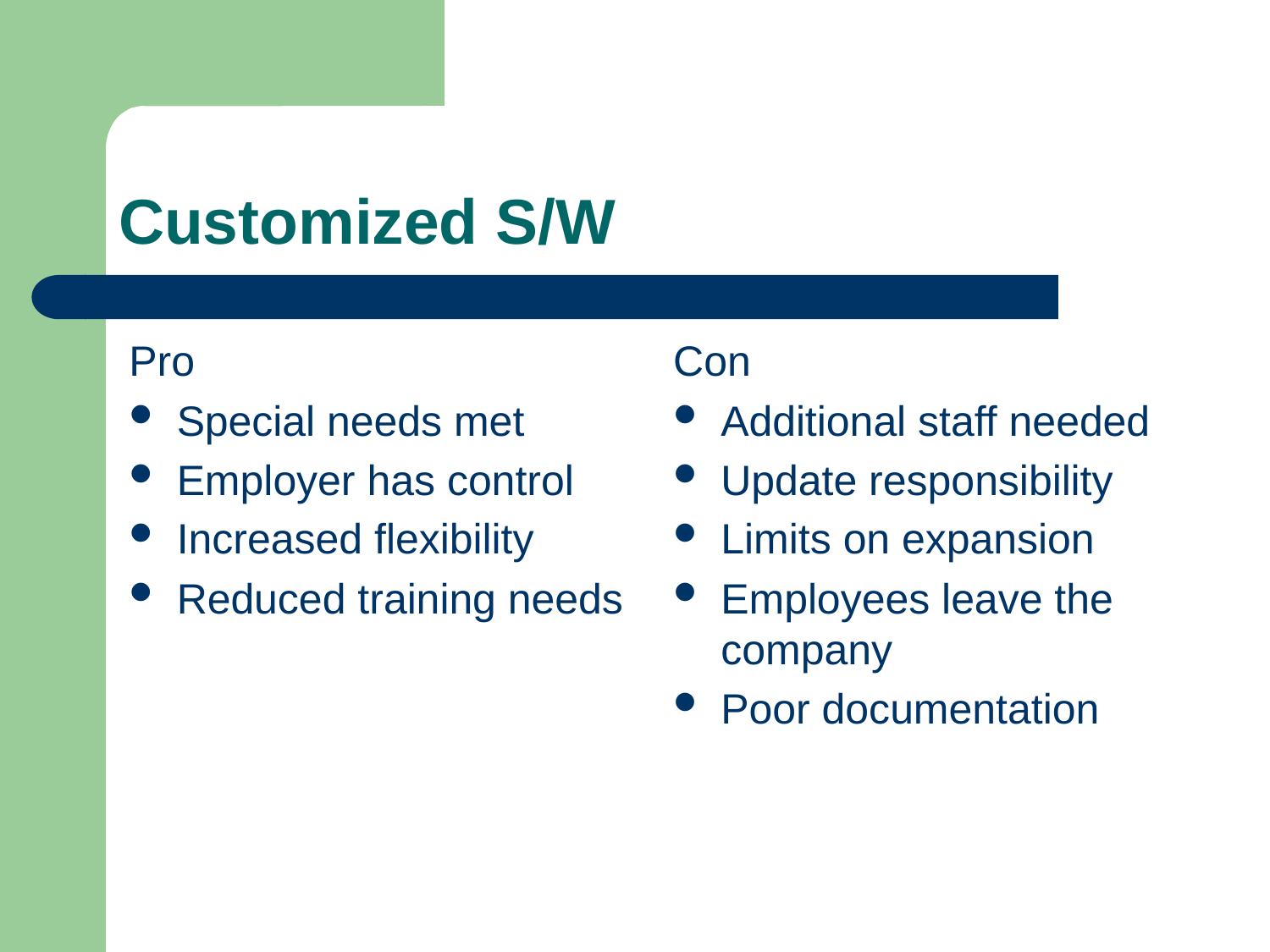

# Customized S/W
Pro
Special needs met
Employer has control
Increased flexibility
Reduced training needs
Con
Additional staff needed
Update responsibility
Limits on expansion
Employees leave the company
Poor documentation